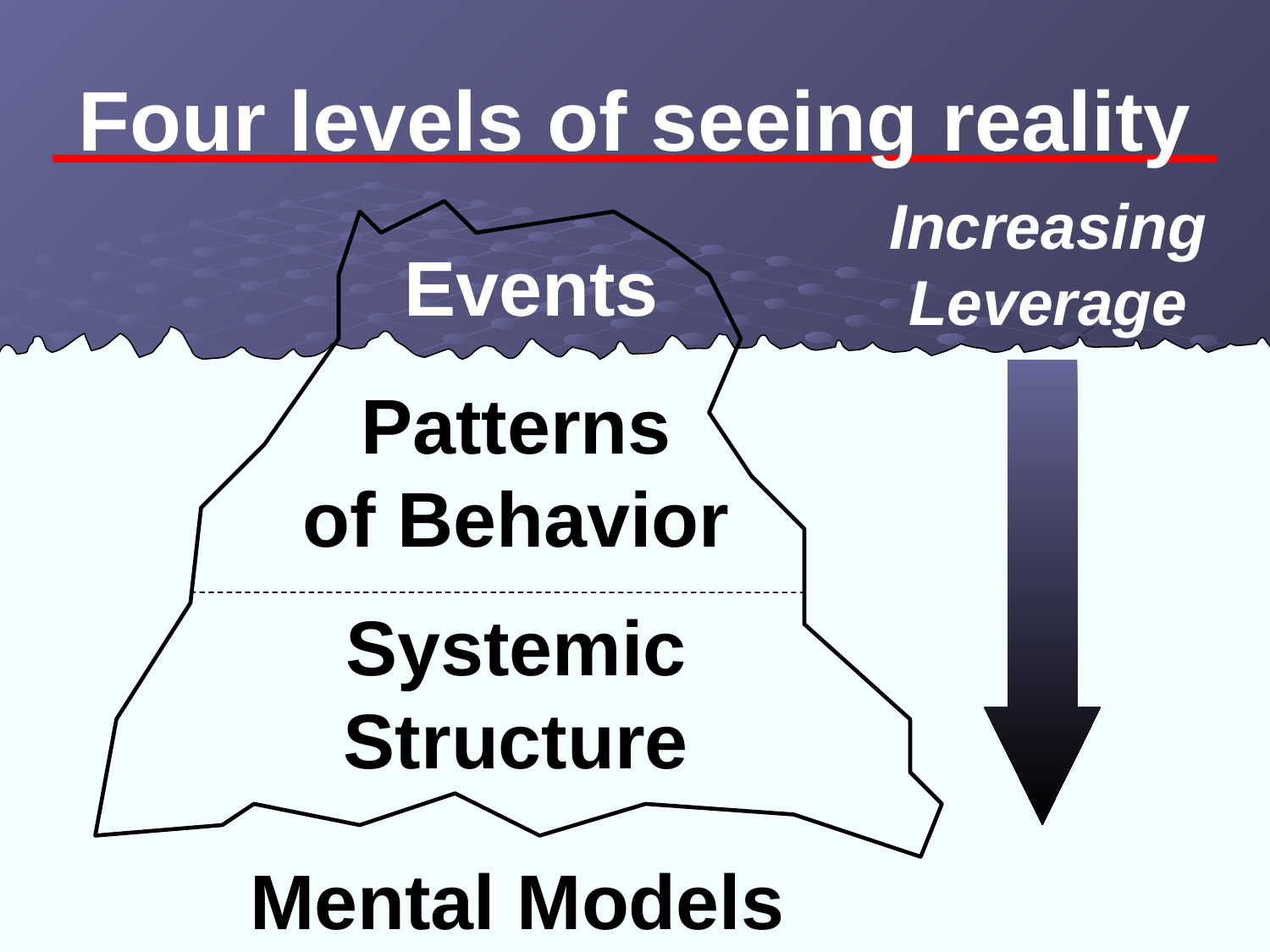

# Four levels of seeing reality
Increasing
Leverage

Events

Patterns
of Behavior

Systemic
Structure
Mental Models
Nov, 23, 05
System Dynamics for R&D
40